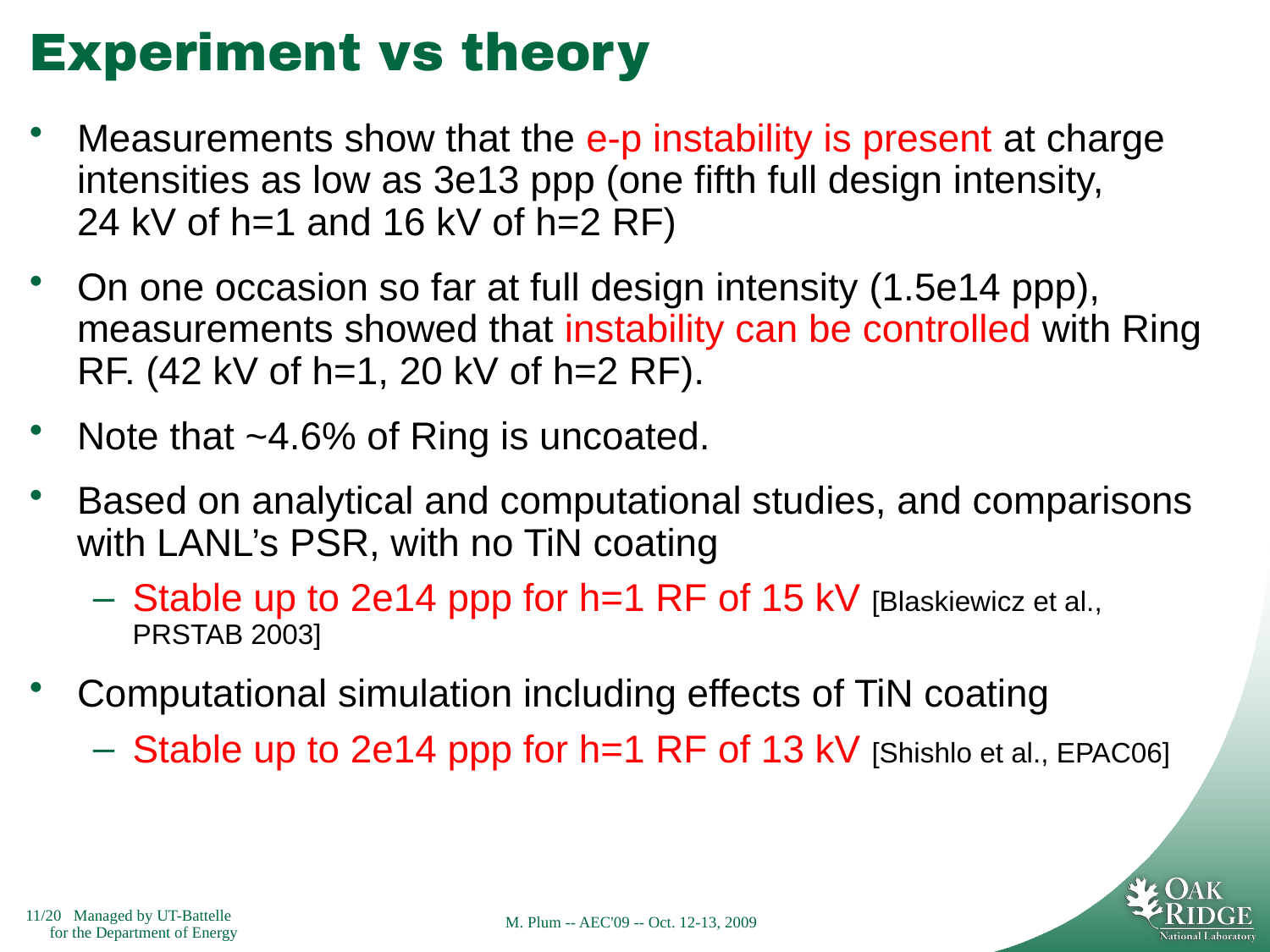

# Experiment vs theory
Measurements show that the e-p instability is present at charge intensities as low as 3e13 ppp (one fifth full design intensity,
24 kV of h=1 and 16 kV of h=2 RF)
On one occasion so far at full design intensity (1.5e14 ppp), measurements showed that instability can be controlled with Ring RF. (42 kV of h=1, 20 kV of h=2 RF).
Note that ~4.6% of Ring is uncoated.
Based on analytical and computational studies, and comparisons with LANL’s PSR, with no TiN coating
Stable up to 2e14 ppp for h=1 RF of 15 kV [Blaskiewicz et al., PRSTAB 2003]
Computational simulation including effects of TiN coating
Stable up to 2e14 ppp for h=1 RF of 13 kV [Shishlo et al., EPAC06]
M. Plum -- AEC'09 -- Oct. 12-13, 2009